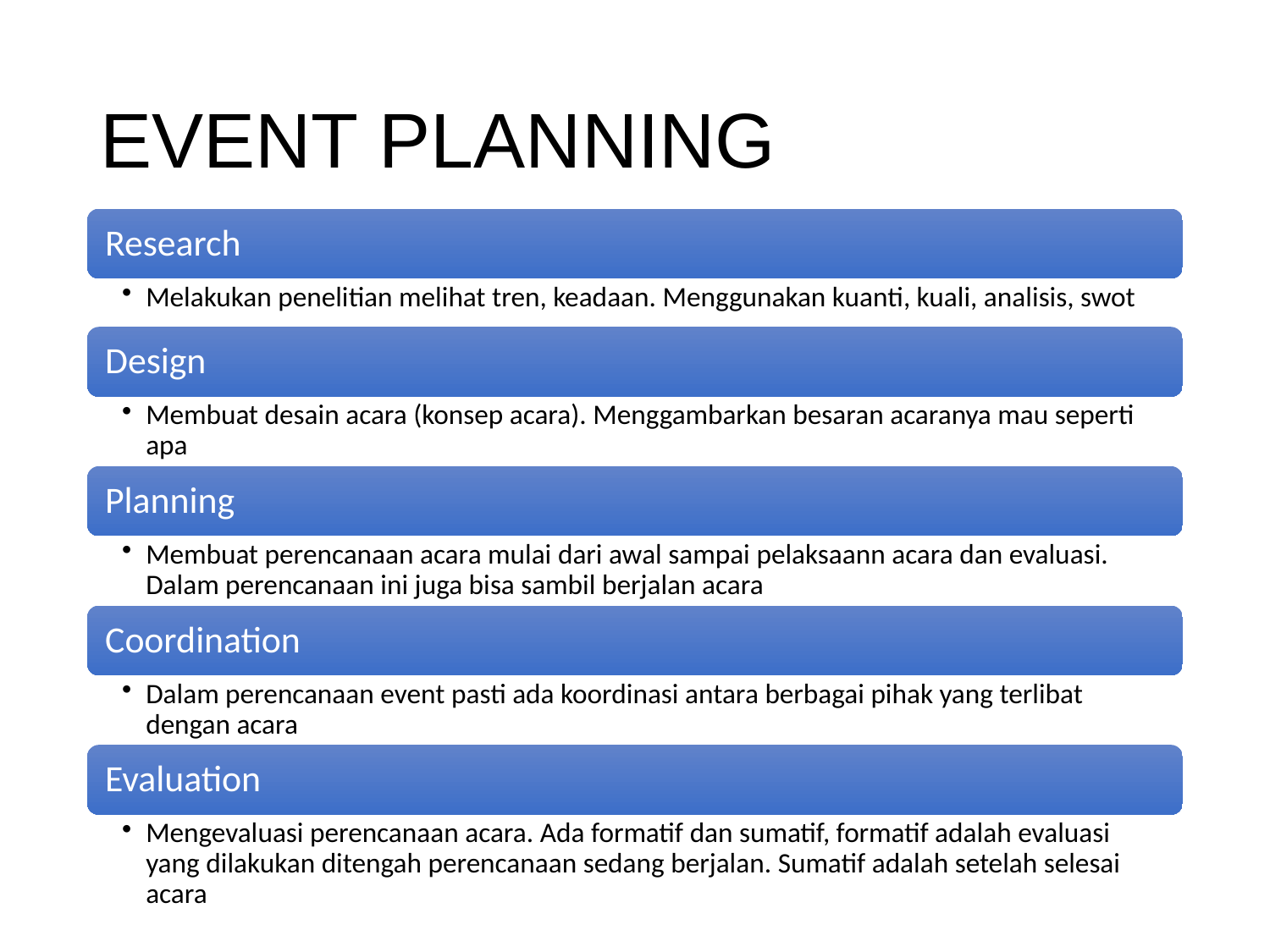

# EVENT PLANNING
Research
Melakukan penelitian melihat tren, keadaan. Menggunakan kuanti, kuali, analisis, swot
Design
Membuat desain acara (konsep acara). Menggambarkan besaran acaranya mau seperti apa
Planning
Membuat perencanaan acara mulai dari awal sampai pelaksaann acara dan evaluasi. Dalam perencanaan ini juga bisa sambil berjalan acara
Coordination
Dalam perencanaan event pasti ada koordinasi antara berbagai pihak yang terlibat dengan acara
Evaluation
Mengevaluasi perencanaan acara. Ada formatif dan sumatif, formatif adalah evaluasi yang dilakukan ditengah perencanaan sedang berjalan. Sumatif adalah setelah selesai acara